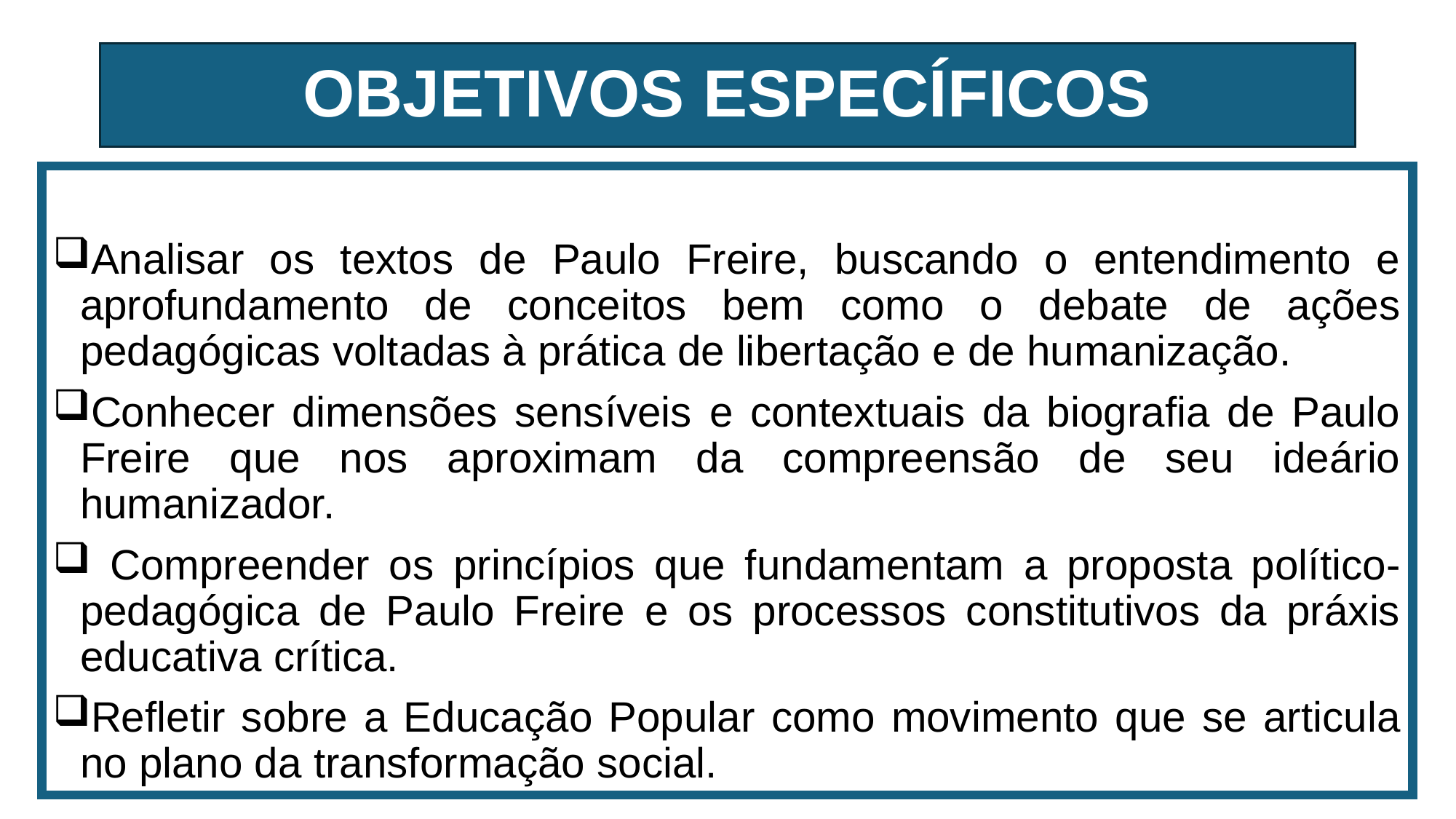

# OBJETIVOS ESPECÍFICOS

Analisar os textos de Paulo Freire, buscando o entendimento e aprofundamento de conceitos bem como o debate de ações pedagógicas voltadas à prática de libertação e de humanização.
Conhecer dimensões sensíveis e contextuais da biografia de Paulo Freire que nos aproximam da compreensão de seu ideário humanizador.
 Compreender os princípios que fundamentam a proposta político-pedagógica de Paulo Freire e os processos constitutivos da práxis educativa crítica.
Refletir sobre a Educação Popular como movimento que se articula no plano da transformação social.